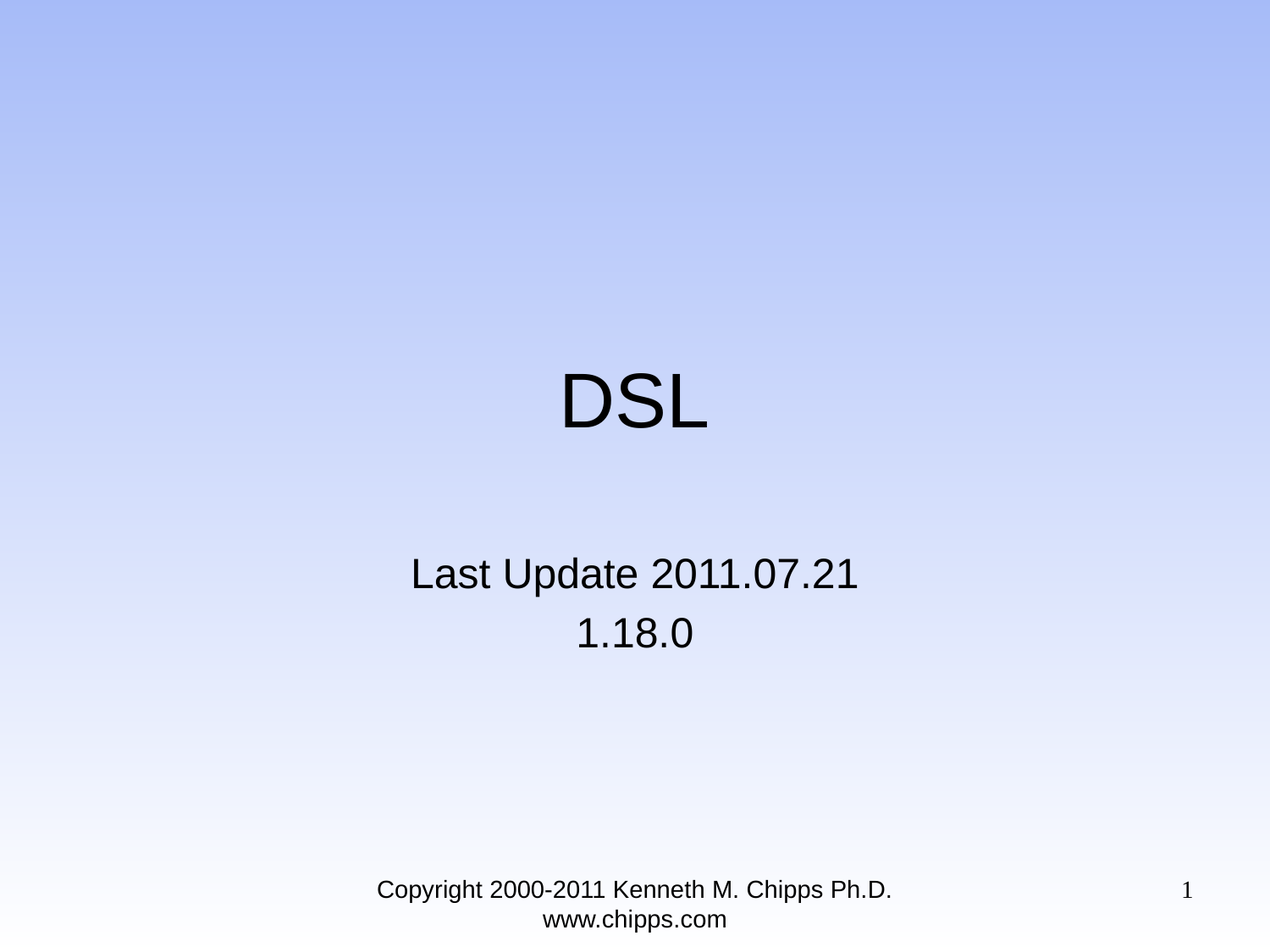

# DSL
Last Update 2011.07.21
1.18.0
Copyright 2000-2011 Kenneth M. Chipps Ph.D. www.chipps.com
1